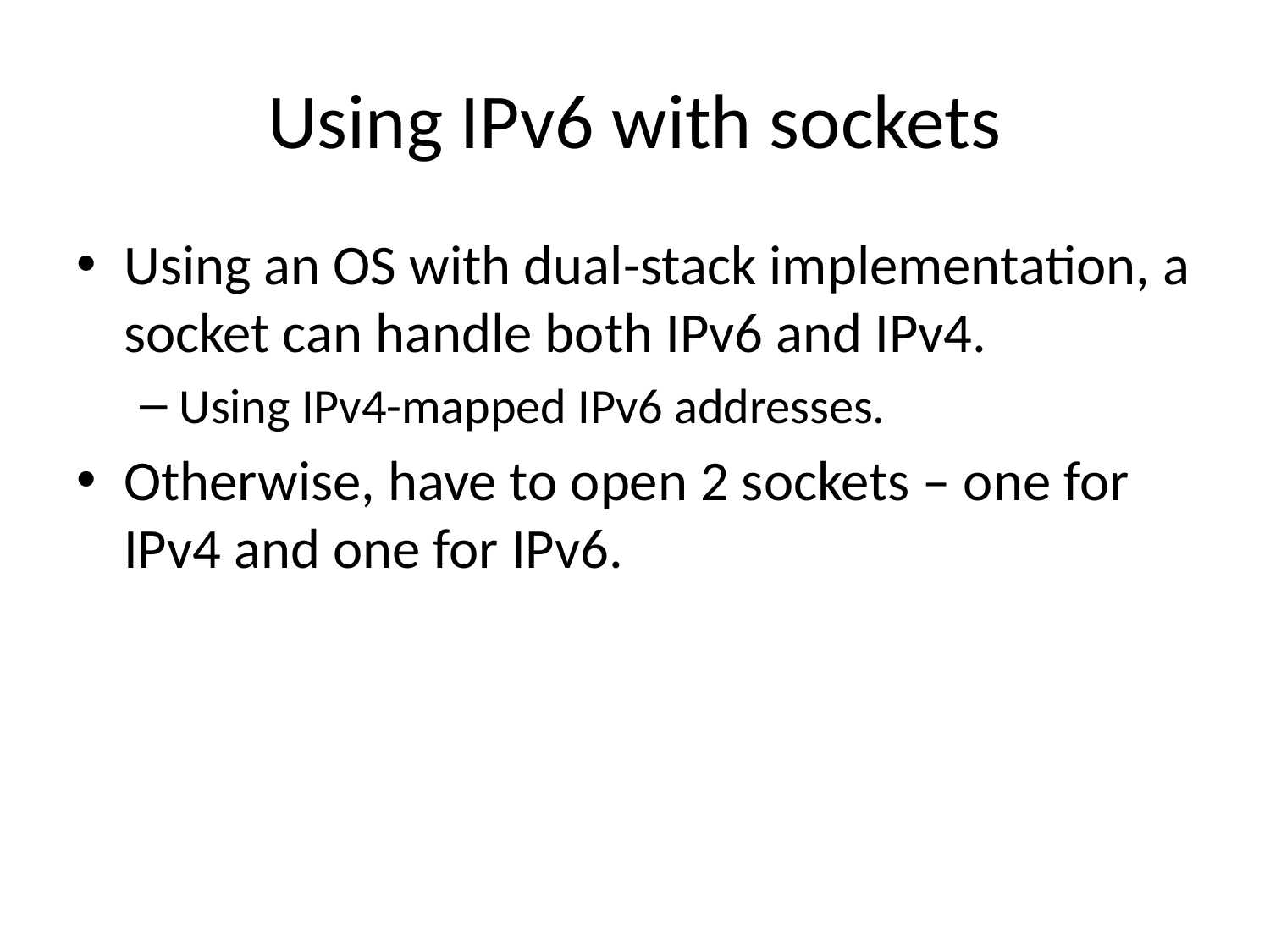

# Using IPv6 with sockets
Using an OS with dual-stack implementation, a socket can handle both IPv6 and IPv4.
Using IPv4-mapped IPv6 addresses.
Otherwise, have to open 2 sockets – one for IPv4 and one for IPv6.